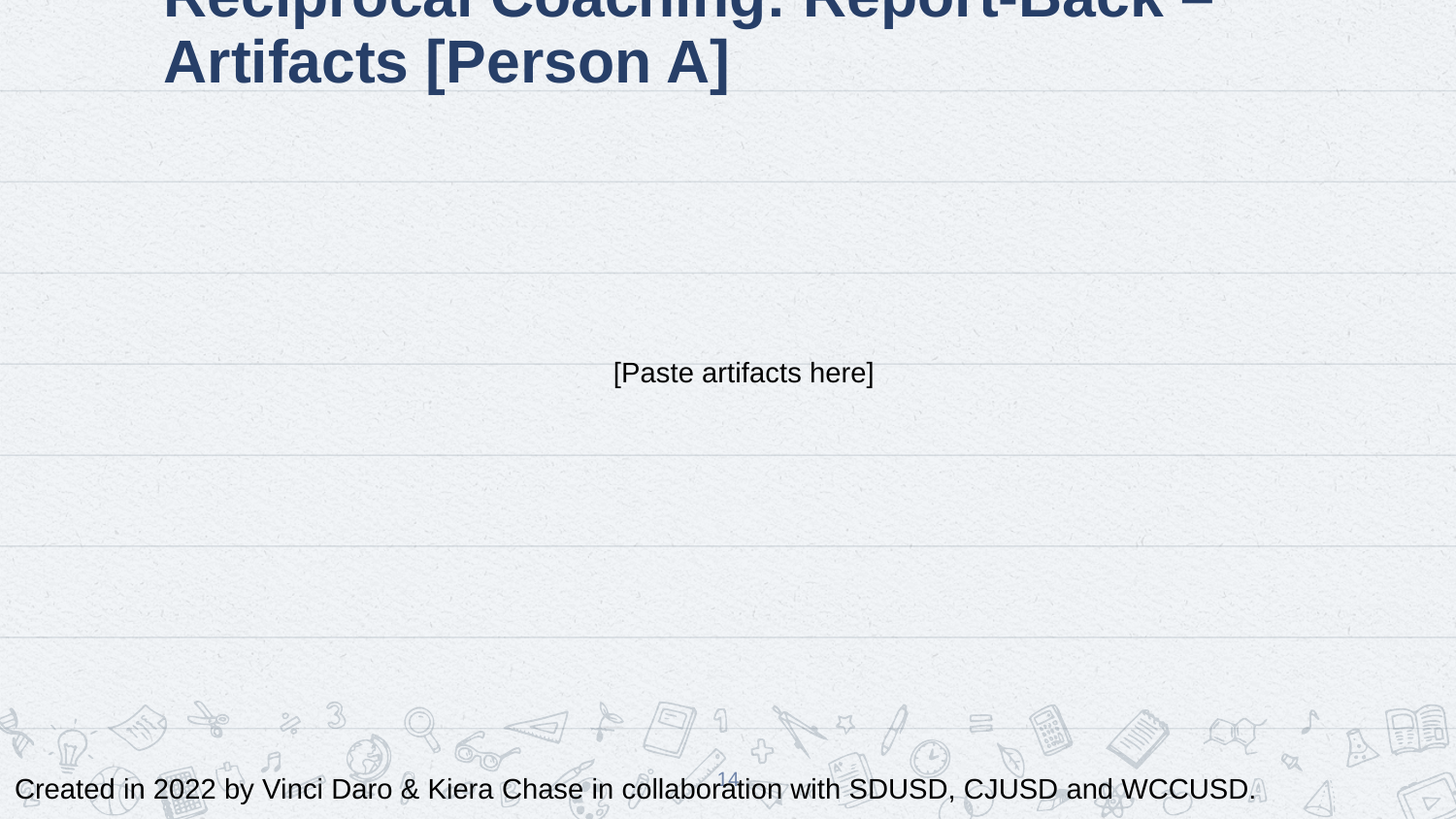

# Reciprocal Coaching: Report-Back – Artifacts [Person A]
[Paste artifacts here]
Created in 2022 by Vinci Daro & Kiera Chase in collaboration with SDUSD, CJUSD and WCCUSD.
14